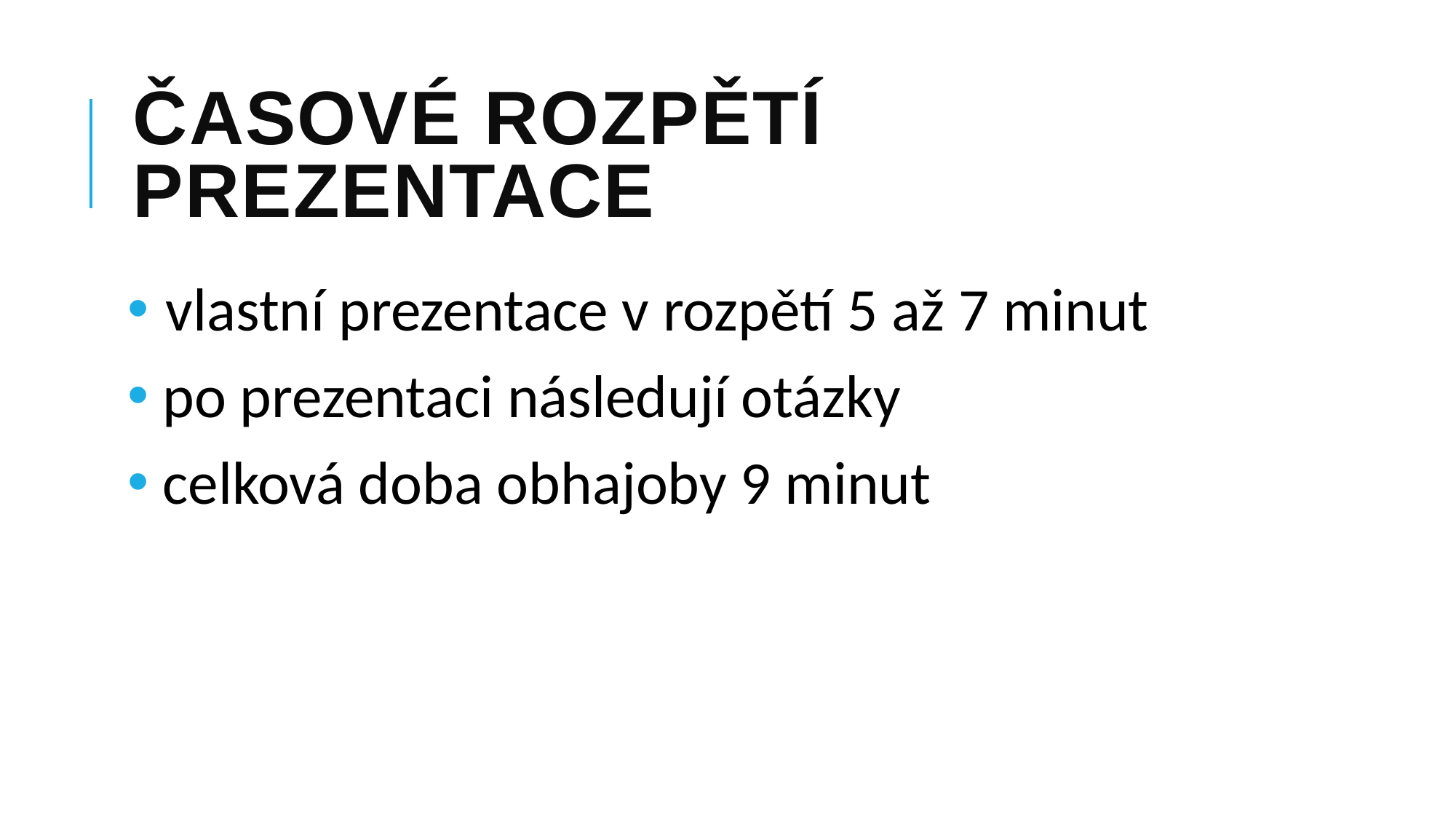

# časové rozpětí prezentace
 vlastní prezentace v rozpětí 5 až 7 minut
 po prezentaci následují otázky
 celková doba obhajoby 9 minut